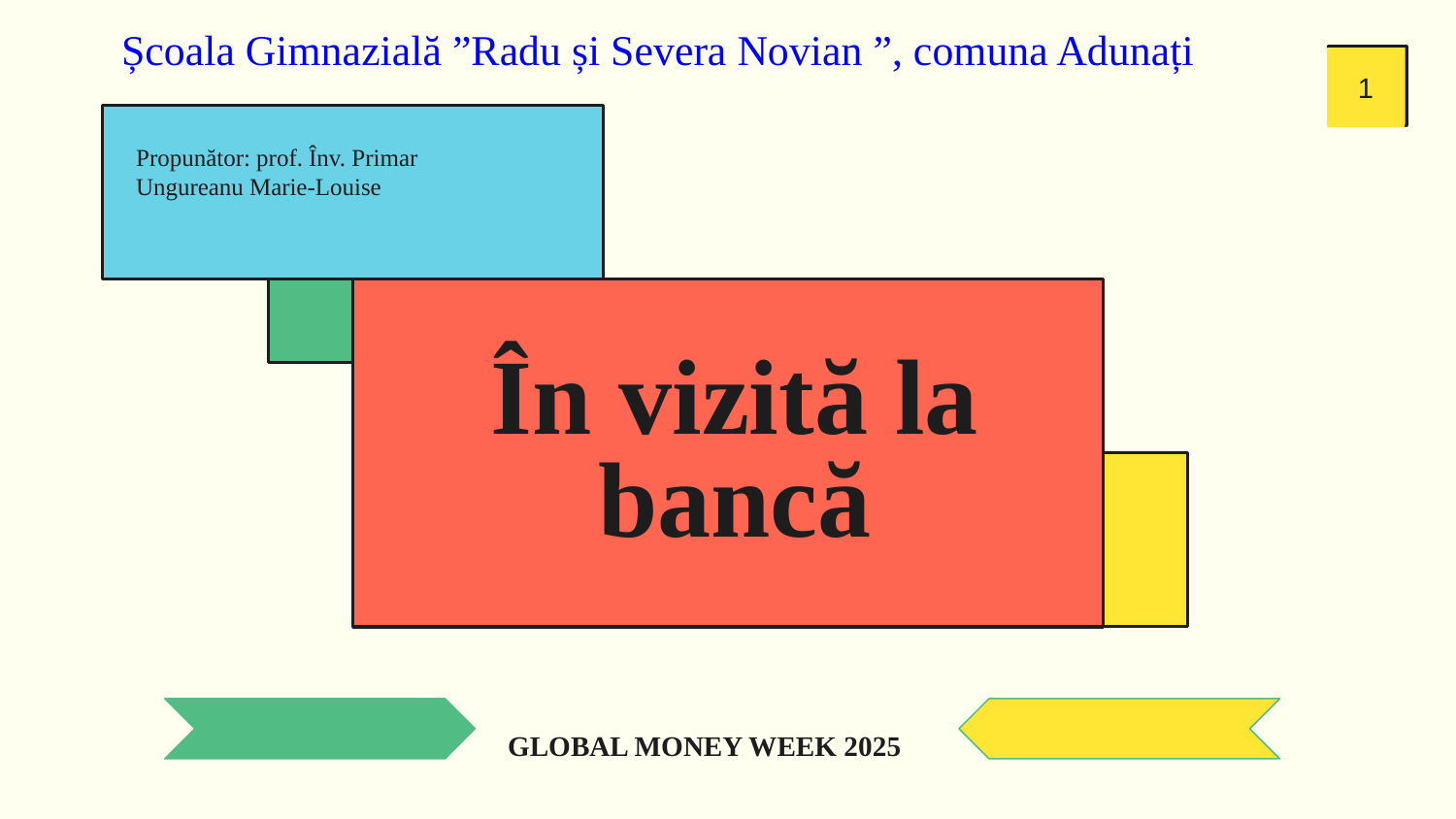

# Școala Gimnazială ”Radu și Severa Novian ”, comuna Adunați
1
Propunător: prof. Înv. Primar
Ungureanu Marie-Louise

În vizită la bancă

GLOBAL MONEY WEEK 2025